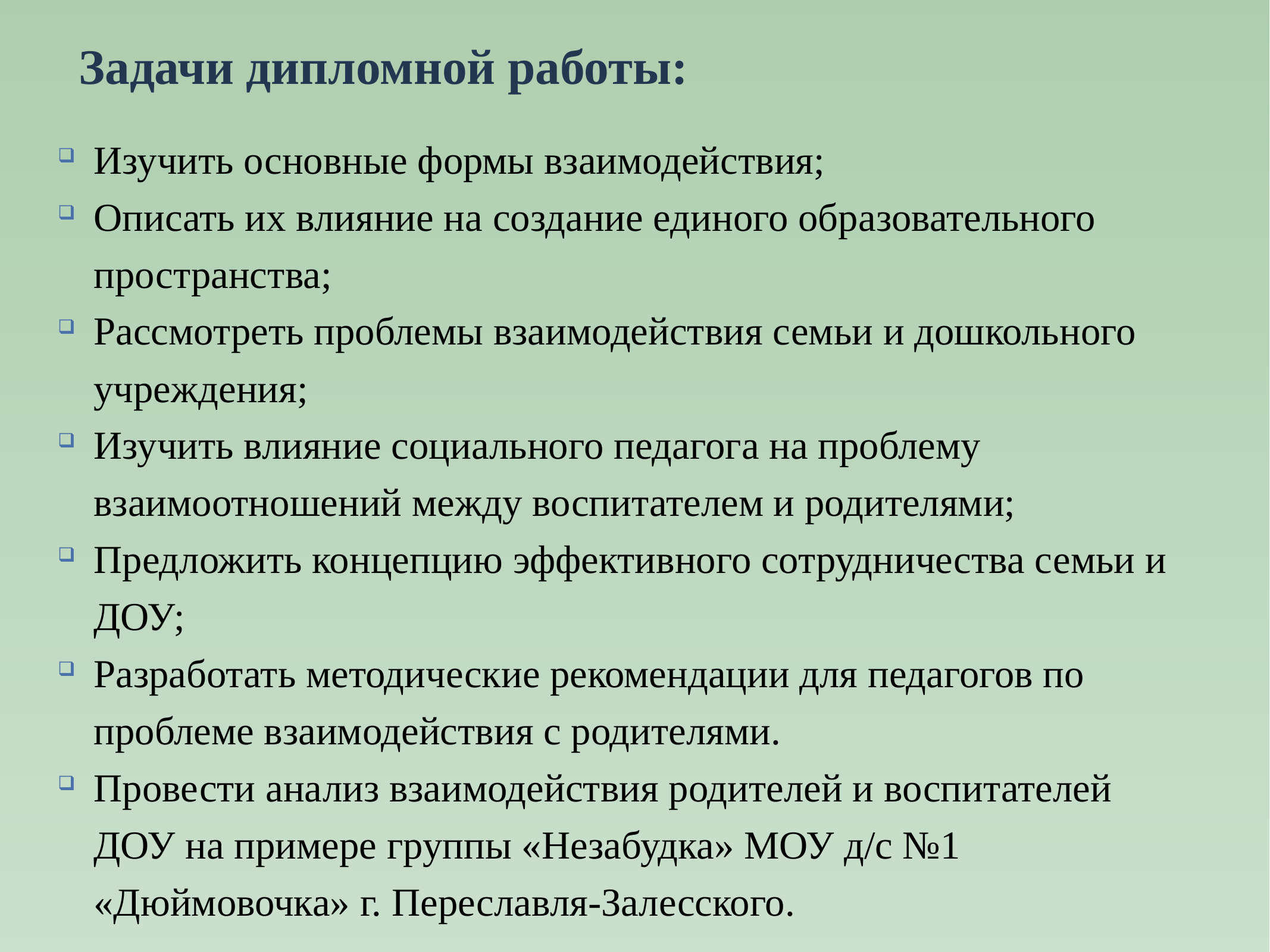

# Задачи дипломной работы:
Изучить основные формы взаимодействия;
Описать их влияние на создание единого образовательного пространства;
Рассмотреть проблемы взаимодействия семьи и дошкольного учреждения;
Изучить влияние социального педагога на проблему взаимоотношений между воспитателем и родителями;
Предложить концепцию эффективного сотрудничества семьи и ДОУ;
Разработать методические рекомендации для педагогов по проблеме взаимодействия с родителями.
Провести анализ взаимодействия родителей и воспитателей ДОУ на примере группы «Незабудка» МОУ д/с №1 «Дюймовочка» г. Переславля-Залесского.